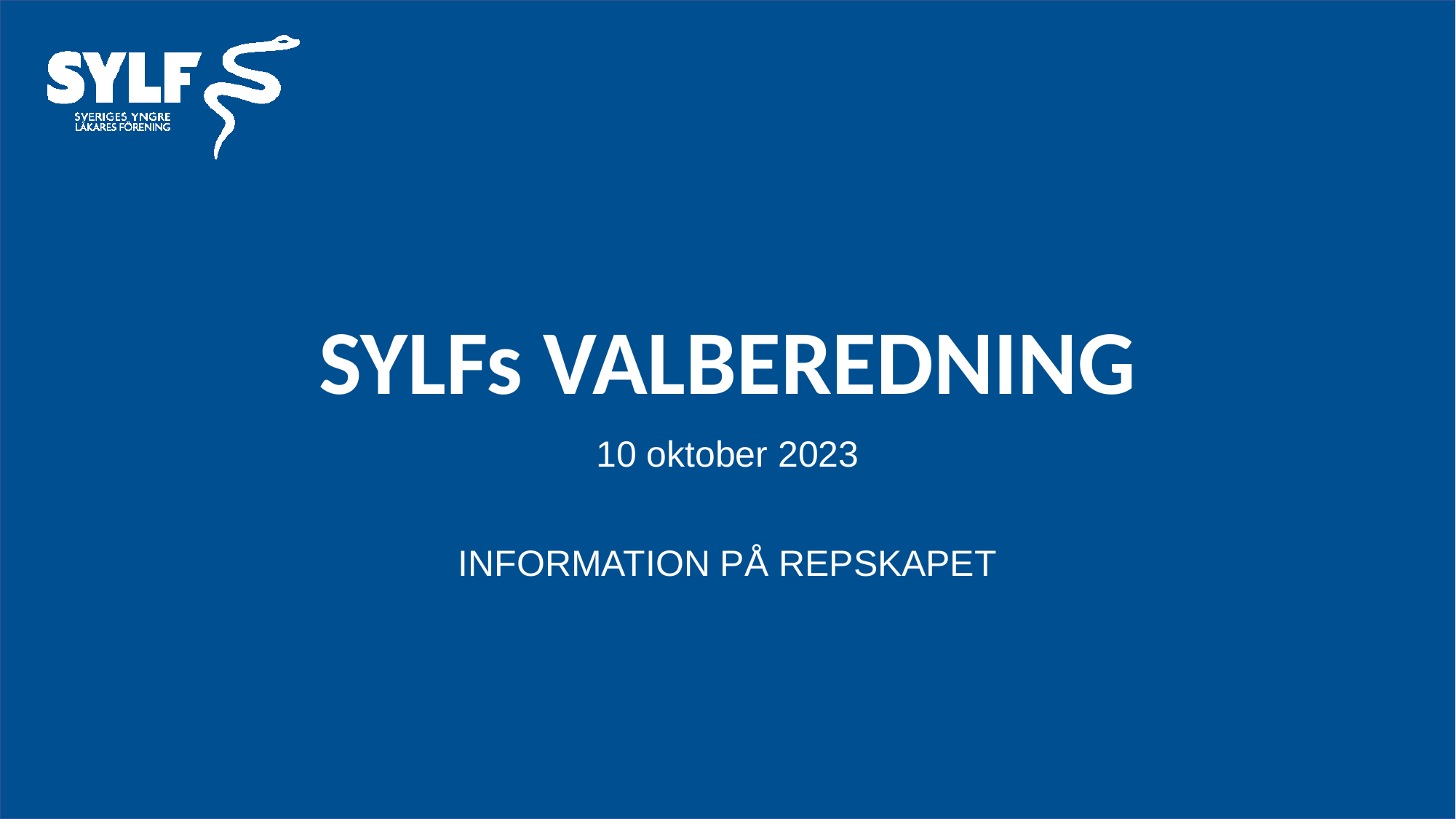

# SYLFs VALBEREDNING
10 oktober 2023

INFORMATION PÅ REPSKAPET